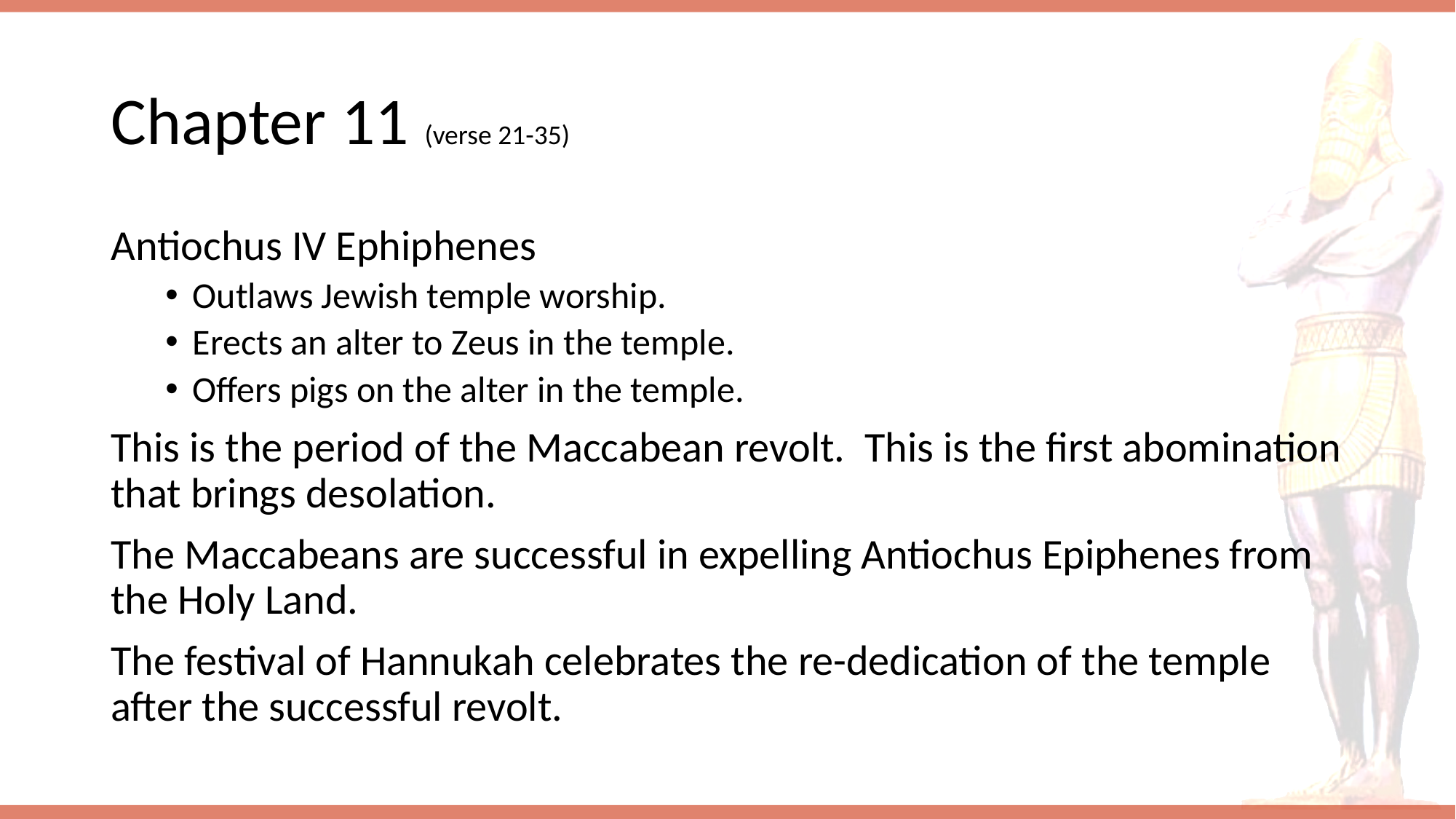

# Chapter 11 (verse 21-35)
Antiochus IV Ephiphenes
Outlaws Jewish temple worship.
Erects an alter to Zeus in the temple.
Offers pigs on the alter in the temple.
This is the period of the Maccabean revolt.  This is the first abomination that brings desolation.
The Maccabeans are successful in expelling Antiochus Epiphenes from the Holy Land.
The festival of Hannukah celebrates the re-dedication of the temple after the successful revolt.